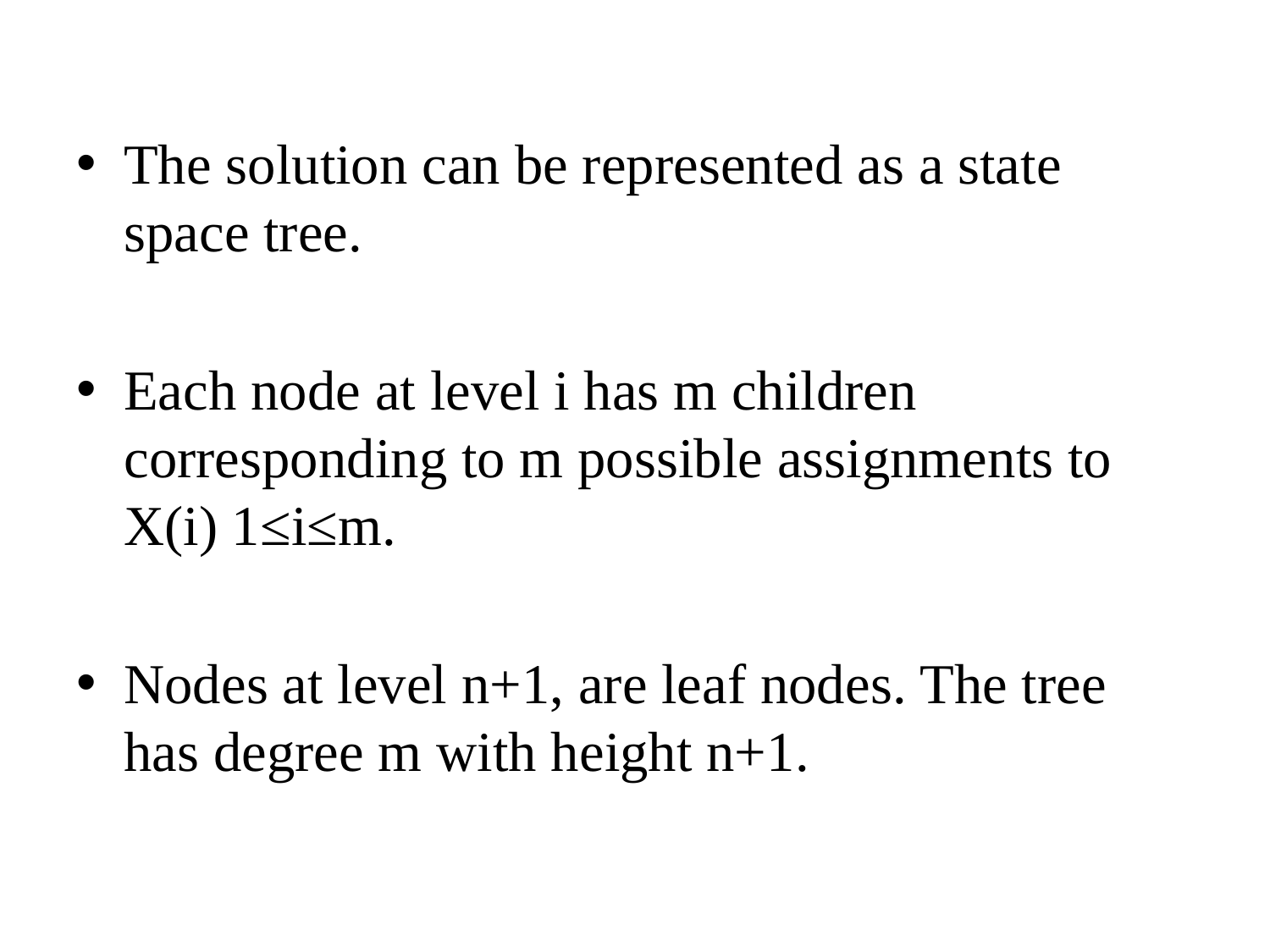

The solution can be represented as a state space tree.

Each node at level i has m children corresponding to m possible assignments to X(i) 1≤i≤m.

Nodes at level n+1, are leaf nodes. The tree has degree m with height n+1.